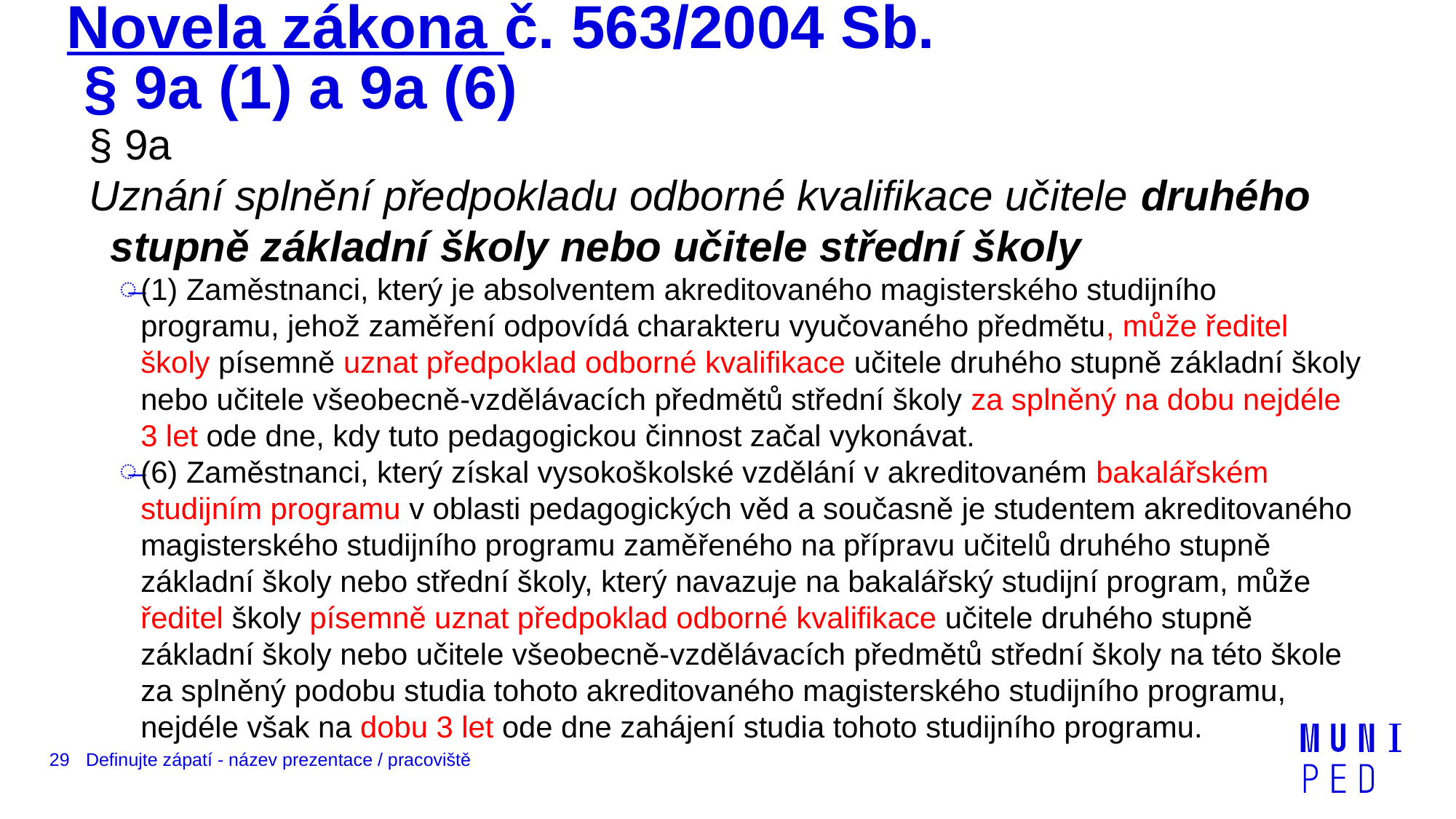

# Novela zákona č. 563/2004 Sb. § 9a (1) a 9a (6)
§ 9a
Uznání splnění předpokladu odborné kvalifikace učitele druhého stupně základní školy nebo učitele střední školy
(1) Zaměstnanci, který je absolventem akreditovaného magisterského studijního programu, jehož zaměření odpovídá charakteru vyučovaného předmětu, může ředitel školy písemně uznat předpoklad odborné kvalifikace učitele druhého stupně základní školy nebo učitele všeobecně-vzdělávacích předmětů střední školy za splněný na dobu nejdéle 3 let ode dne, kdy tuto pedagogickou činnost začal vykonávat.
(6) Zaměstnanci, který získal vysokoškolské vzdělání v akreditovaném bakalářském studijním programu v oblasti pedagogických věd a současně je studentem akreditovaného magisterského studijního programu zaměřeného na přípravu učitelů druhého stupně základní školy nebo střední školy, který navazuje na bakalářský studijní program, může ředitel školy písemně uznat předpoklad odborné kvalifikace učitele druhého stupně základní školy nebo učitele všeobecně-vzdělávacích předmětů střední školy na této škole za splněný podobu studia tohoto akreditovaného magisterského studijního programu, nejdéle však na dobu 3 let ode dne zahájení studia tohoto studijního programu.
29
Definujte zápatí - název prezentace / pracoviště